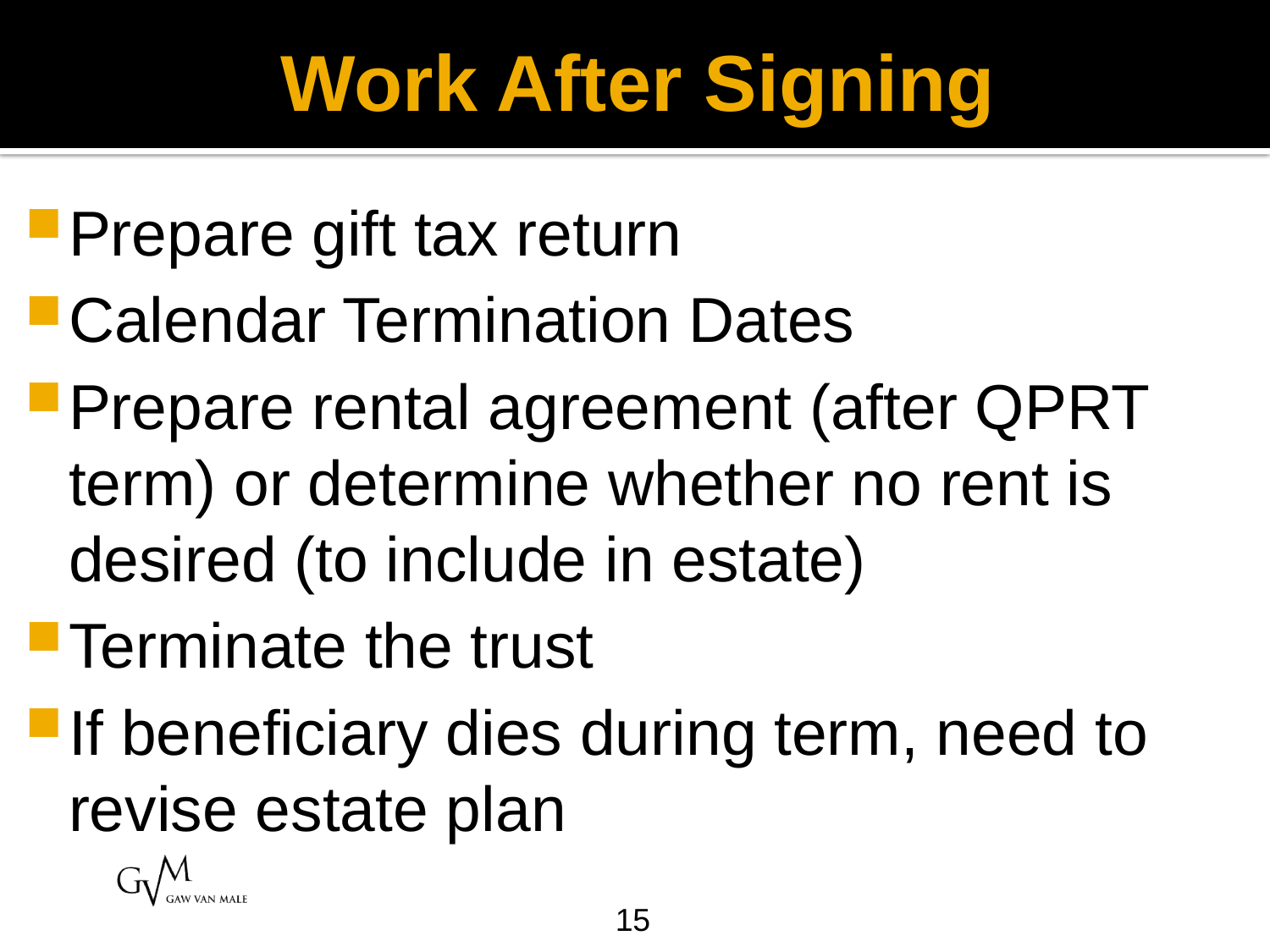

# Work After Signing
Prepare gift tax return
Calendar Termination Dates
Prepare rental agreement (after QPRT term) or determine whether no rent is desired (to include in estate)
Terminate the trust
If beneficiary dies during term, need to revise estate plan